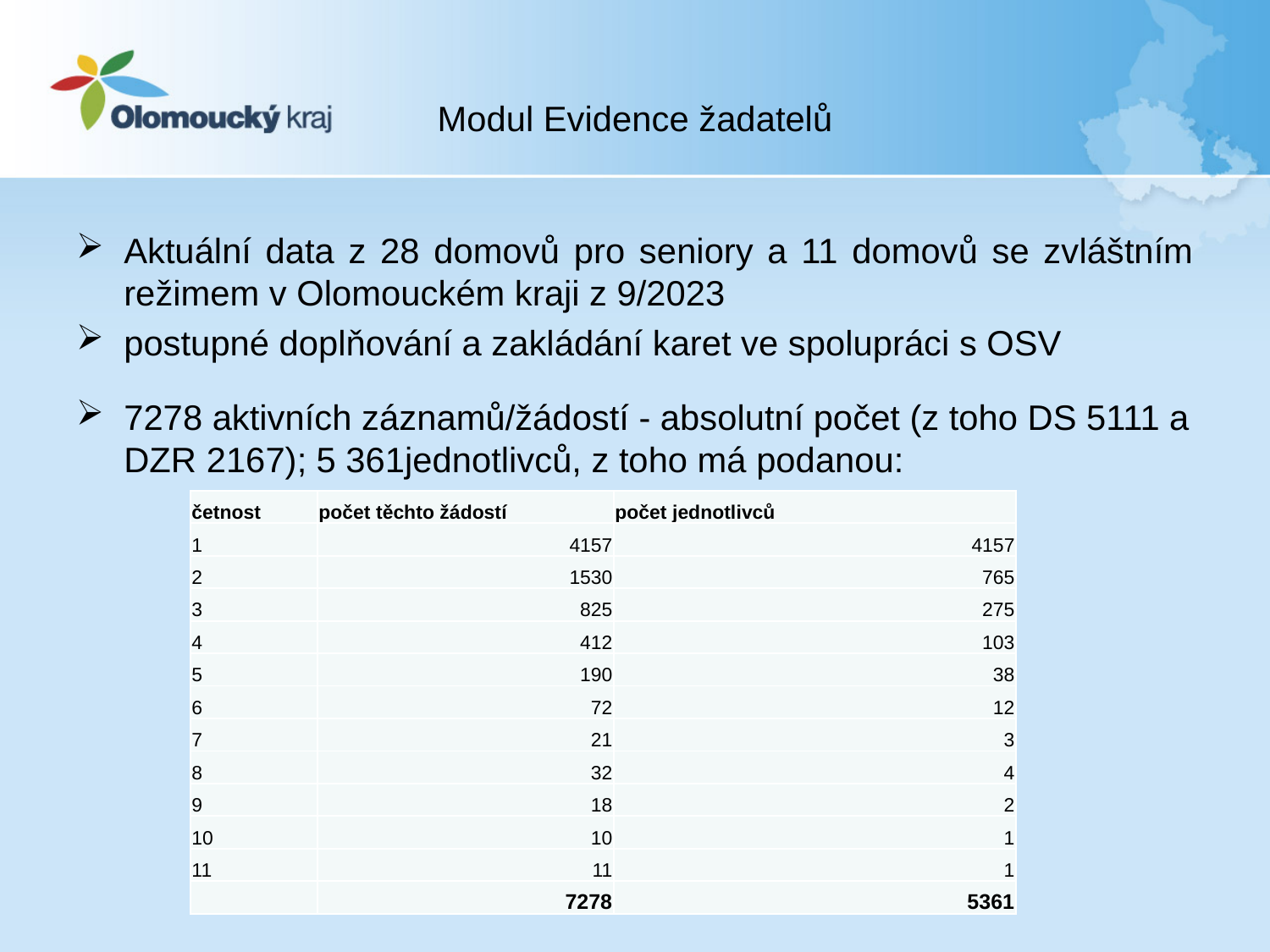

# Modul Evidence žadatelů
Aktuální data z 28 domovů pro seniory a 11 domovů se zvláštním režimem v Olomouckém kraji z 9/2023
postupné doplňování a zakládání karet ve spolupráci s OSV

7278 aktivních záznamů/žádostí - absolutní počet (z toho DS 5111 a DZR 2167); 5 361jednotlivců, z toho má podanou:

| četnost | počet těchto žádostí | počet jednotlivců |
| --- | --- | --- |
| 1 | 4157 | 4157 |
| 2 | 1530 | 765 |
| 3 | 825 | 275 |
| 4 | 412 | 103 |
| 5 | 190 | 38 |
| 6 | 72 | 12 |
| 7 | 21 | 3 |
| 8 | 32 | 4 |
| 9 | 18 | 2 |
| 10 | 10 | 1 |
| 11 | 11 | 1 |
|  | 7278 | 5361 |